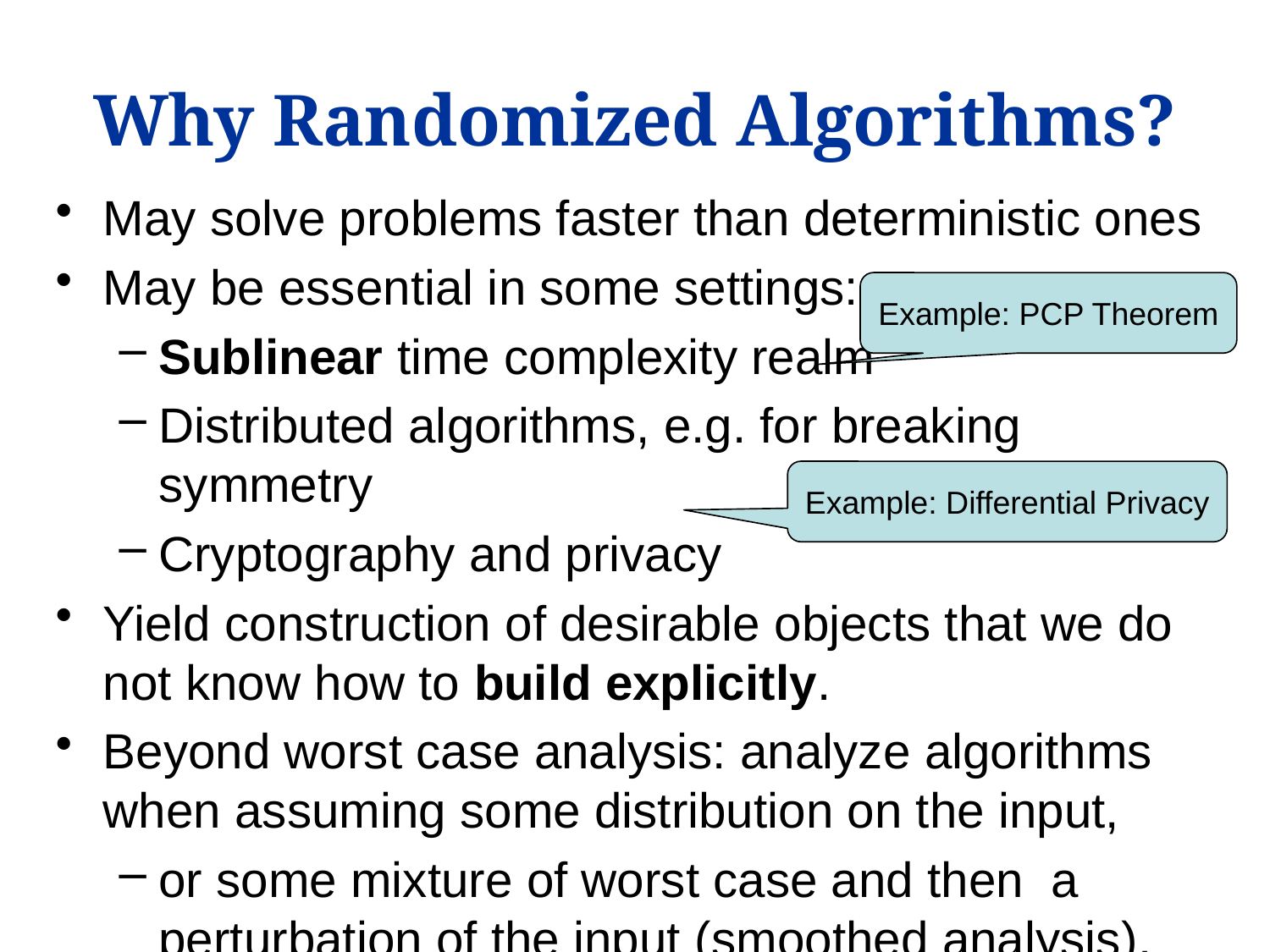

# Why Randomized Algorithms?
May solve problems faster than deterministic ones
May be essential in some settings:
Sublinear time complexity realm
Distributed algorithms, e.g. for breaking symmetry
Cryptography and privacy
Yield construction of desirable objects that we do not know how to build explicitly.
Beyond worst case analysis: analyze algorithms when assuming some distribution on the input,
or some mixture of worst case and then  a perturbation of the input (smoothed analysis).
Example: PCP Theorem
Example: Differential Privacy